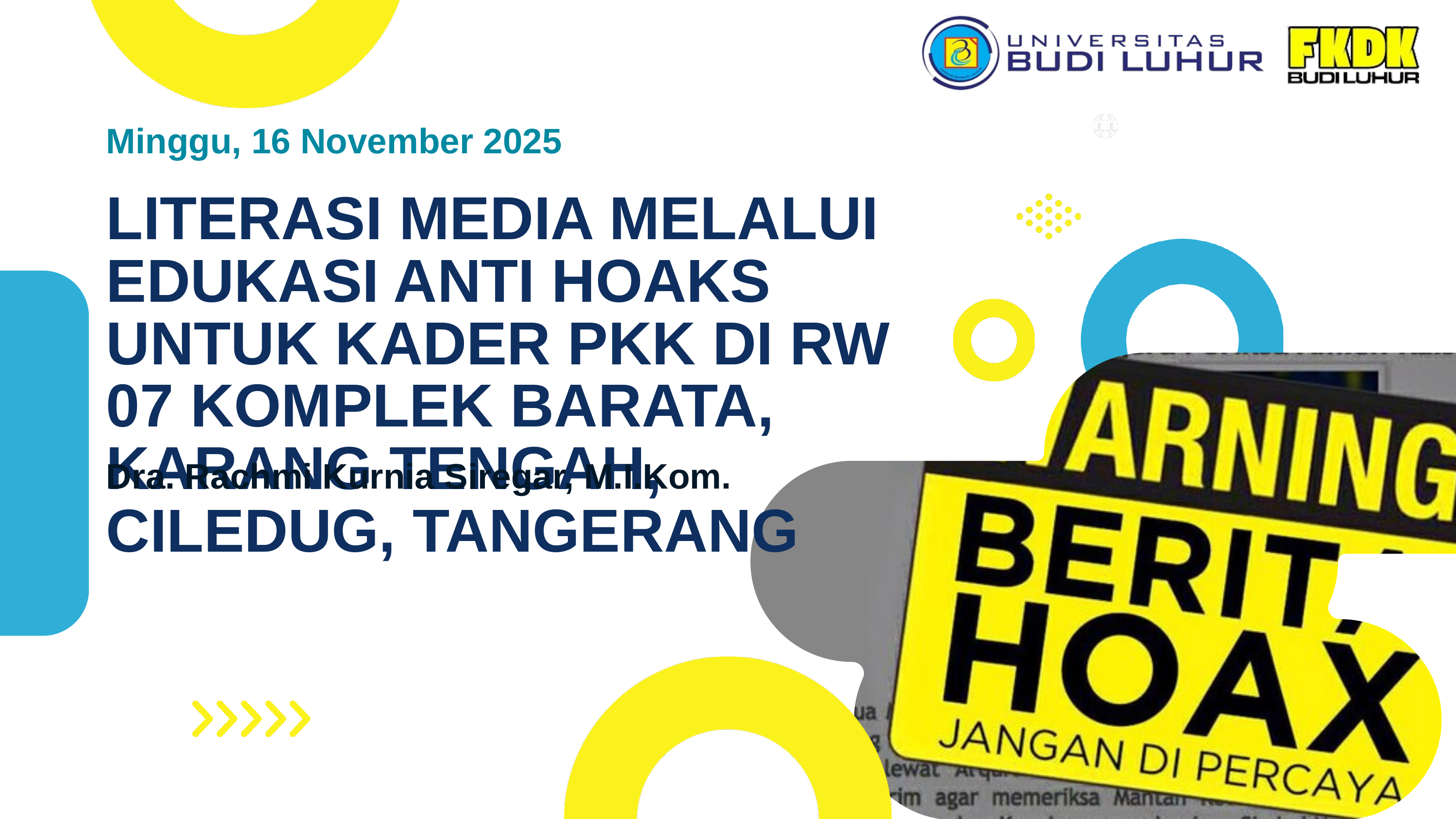

Minggu, 16 November 2025

LITERASI MEDIA MELALUI EDUKASI ANTI HOAKS UNTUK KADER PKK DI RW 07 KOMPLEK BARATA, KARANG TENGAH, CILEDUG, TANGERANG

Dra. Rachmi Kurnia Siregar, M.I.Kom.